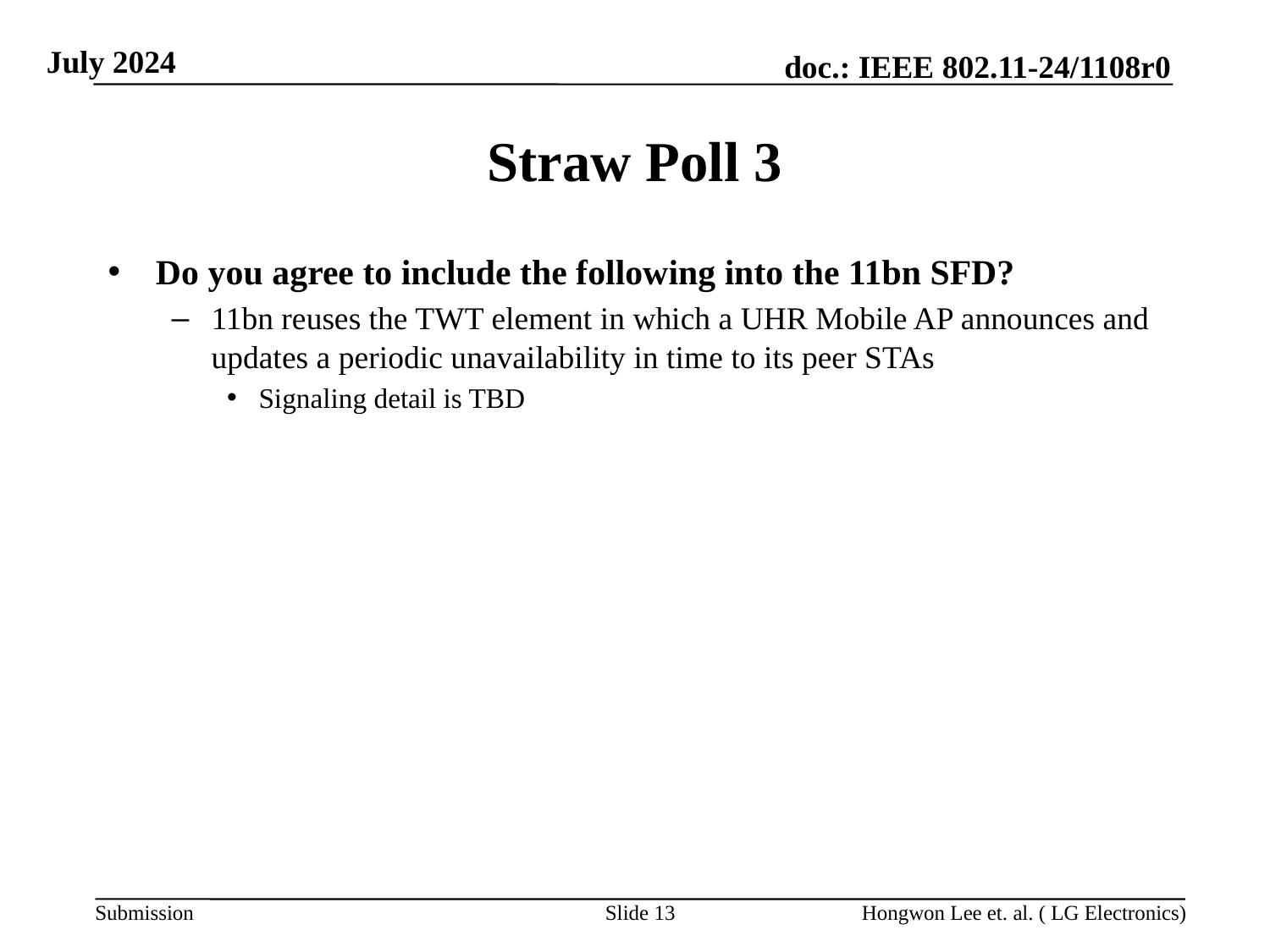

# Straw Poll 3
Do you agree to include the following into the 11bn SFD?
11bn reuses the TWT element in which a UHR Mobile AP announces and updates a periodic unavailability in time to its peer STAs
Signaling detail is TBD
Slide 13
Hongwon Lee et. al. ( LG Electronics)